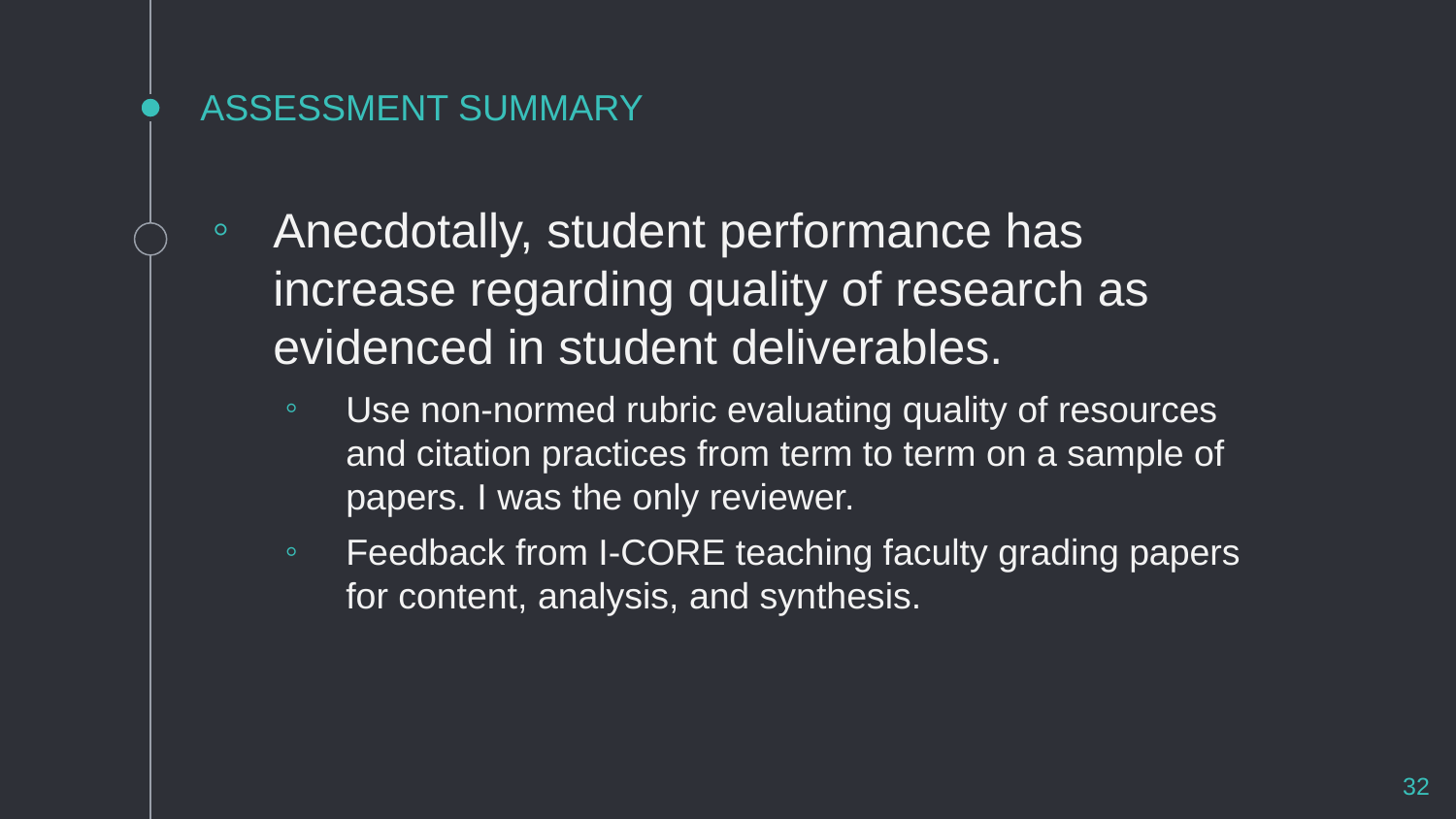

# ASSESSMENT SUMMARY
Anecdotally, student performance has increase regarding quality of research as evidenced in student deliverables.
Use non-normed rubric evaluating quality of resources and citation practices from term to term on a sample of papers. I was the only reviewer.
Feedback from I-CORE teaching faculty grading papers for content, analysis, and synthesis.
32